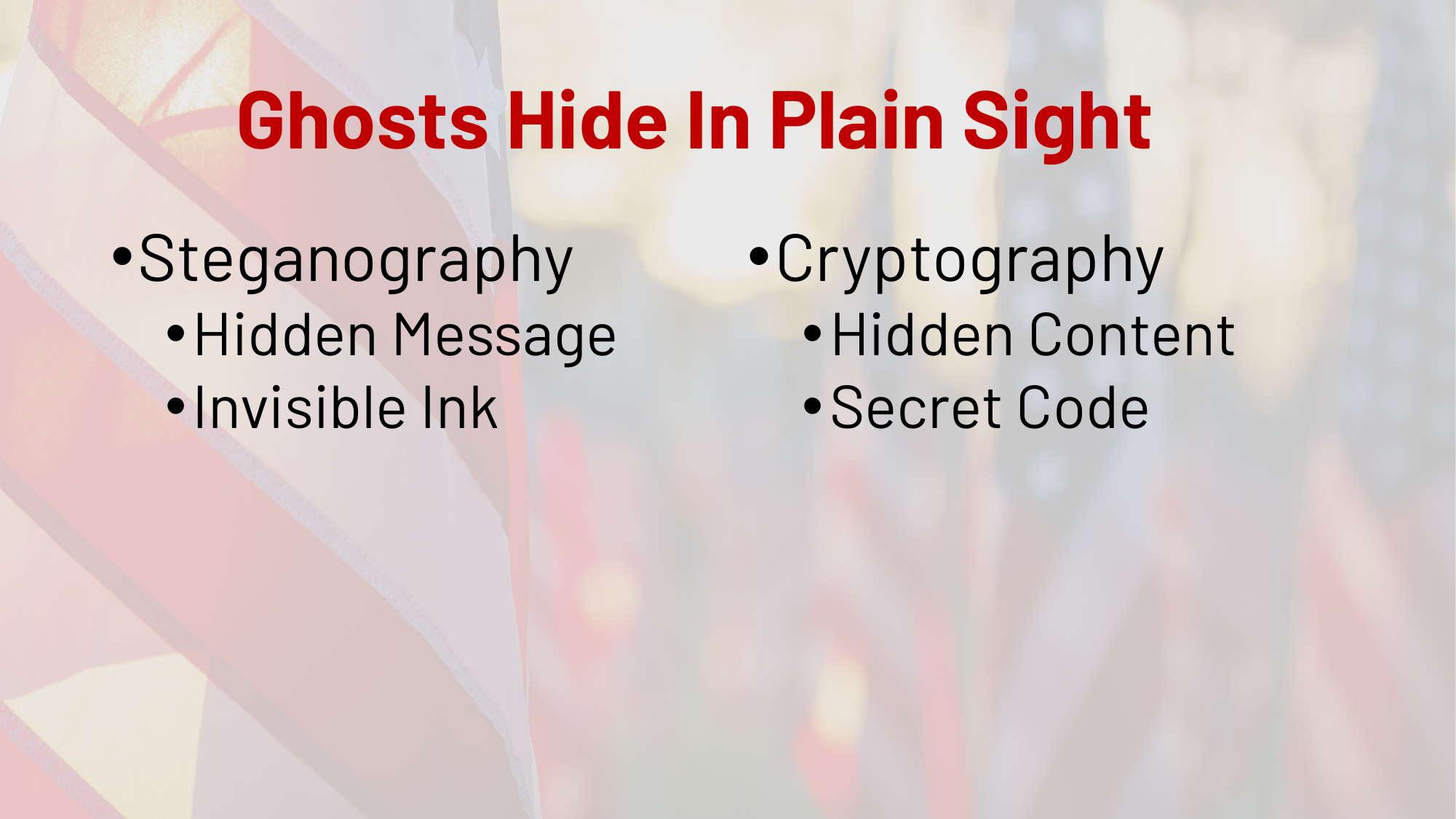

# Ghosts Hide In Plain Sight
Steganography
Hidden Message
Invisible Ink

Cryptography
Hidden Content
Secret Code